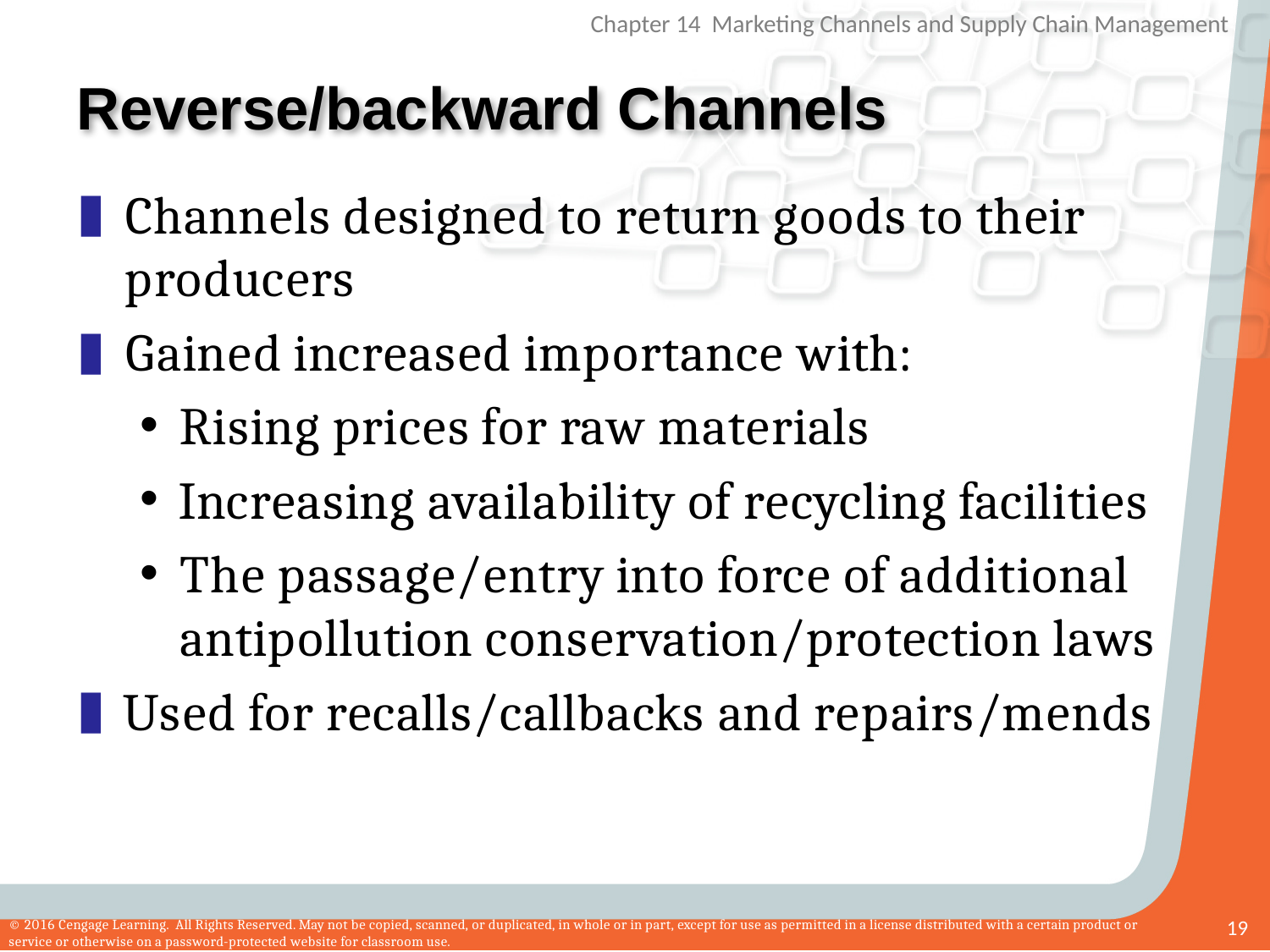

# Reverse/backward Channels
Channels designed to return goods to their producers
Gained increased importance with:
Rising prices for raw materials
Increasing availability of recycling facilities
The passage/entry into force of additional antipollution conservation/protection laws
Used for recalls/callbacks and repairs/mends
19